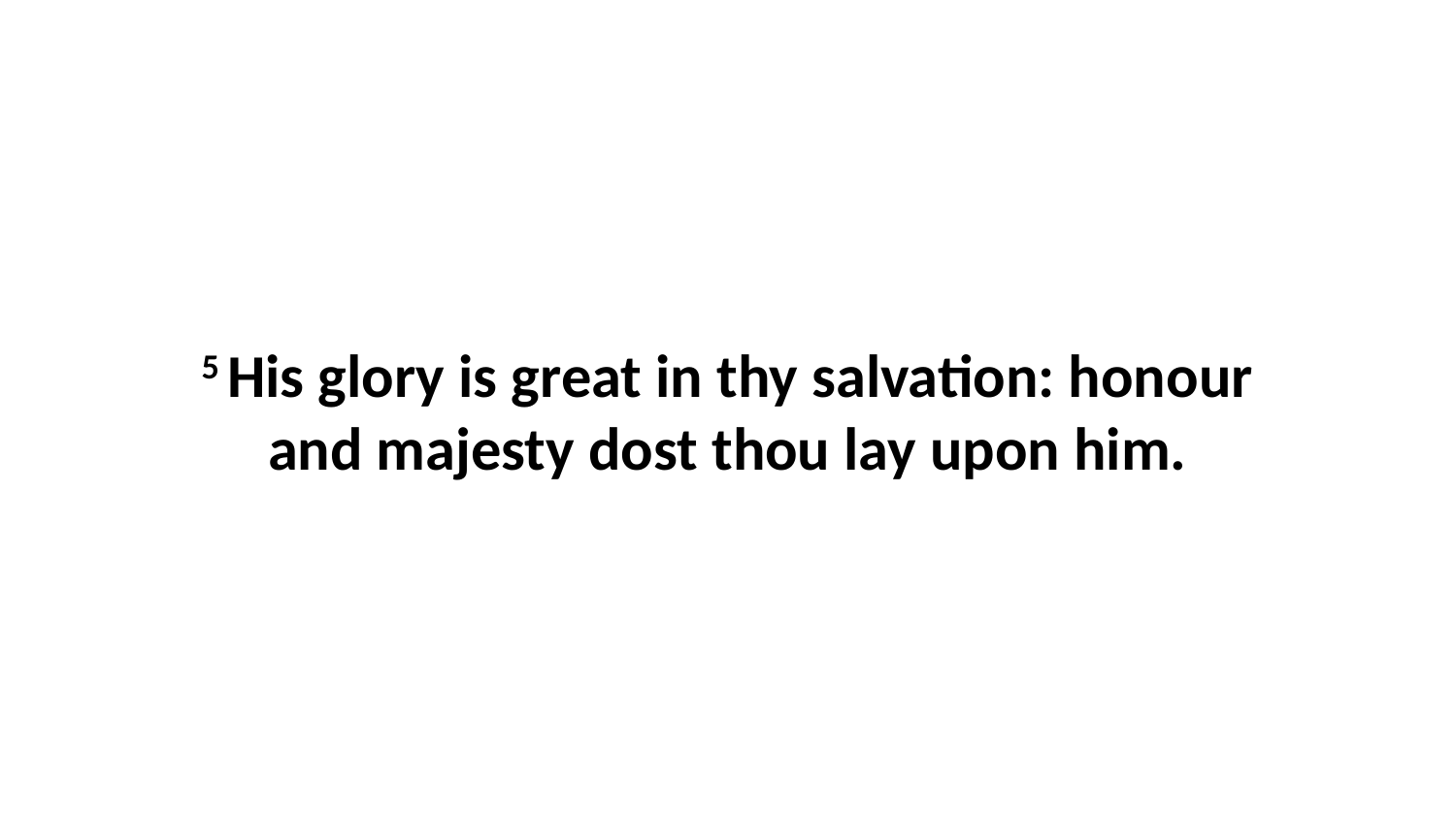

5 His glory is great in thy salvation: honour and majesty dost thou lay upon him.